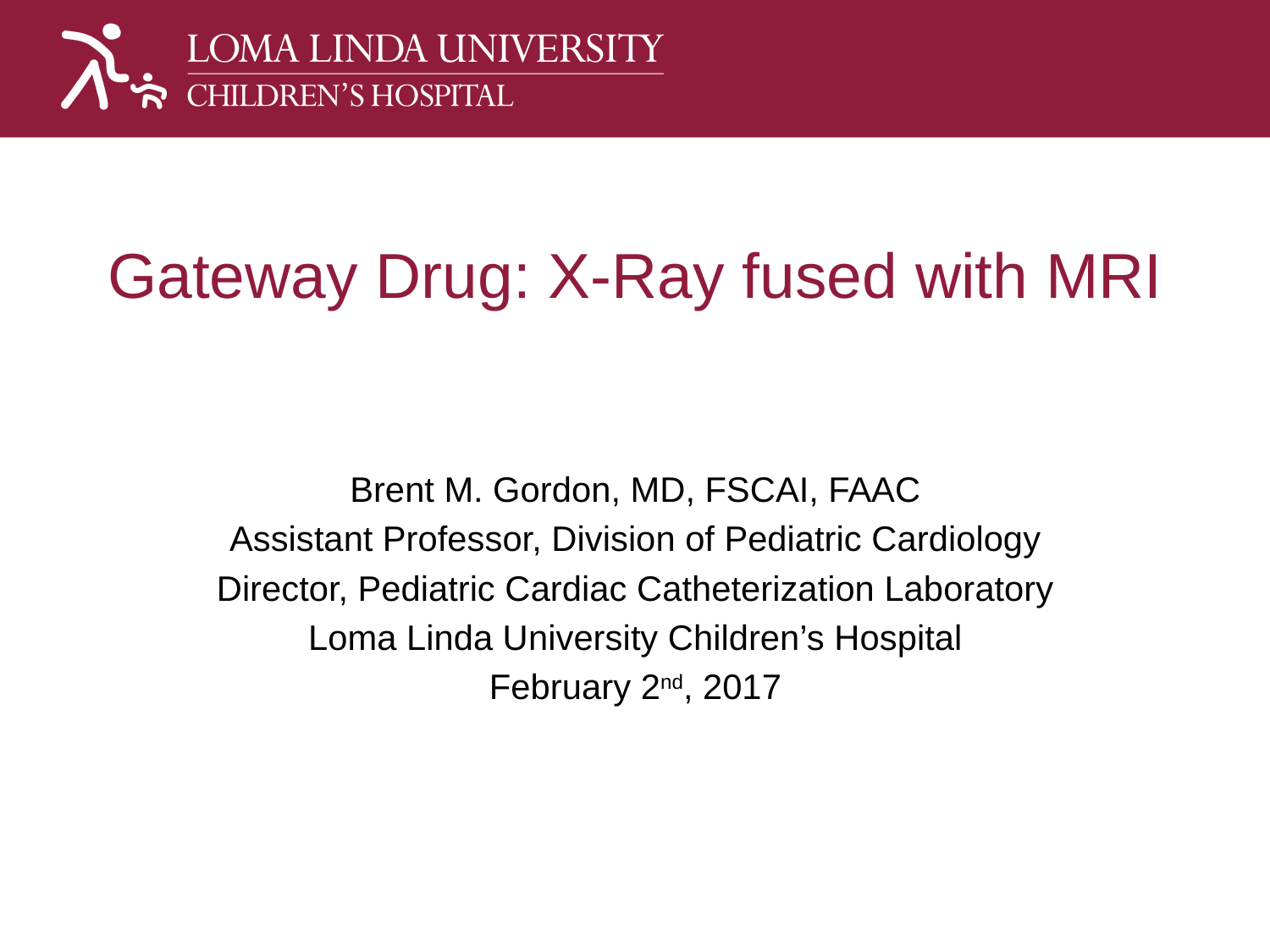

# Gateway Drug: X-Ray fused with MRI

Brent M. Gordon, MD, FSCAI, FAAC
Assistant Professor, Division of Pediatric Cardiology
Director, Pediatric Cardiac Catheterization Laboratory
Loma Linda University Children’s Hospital
February 2nd, 2017